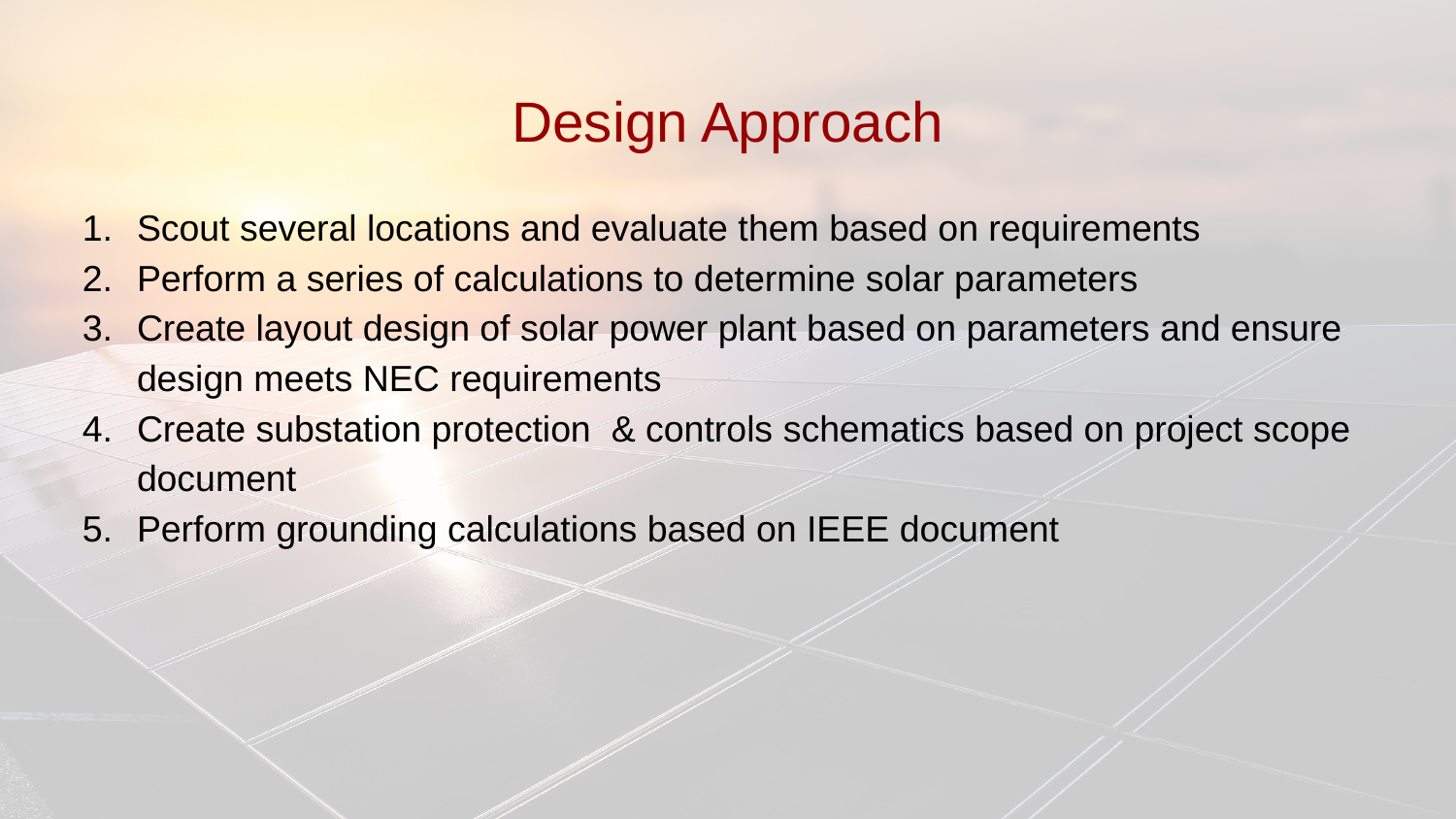

# Design Approach
Scout several locations and evaluate them based on requirements
Perform a series of calculations to determine solar parameters
Create layout design of solar power plant based on parameters and ensure design meets NEC requirements
Create substation protection  & controls schematics based on project scope document
Perform grounding calculations based on IEEE document